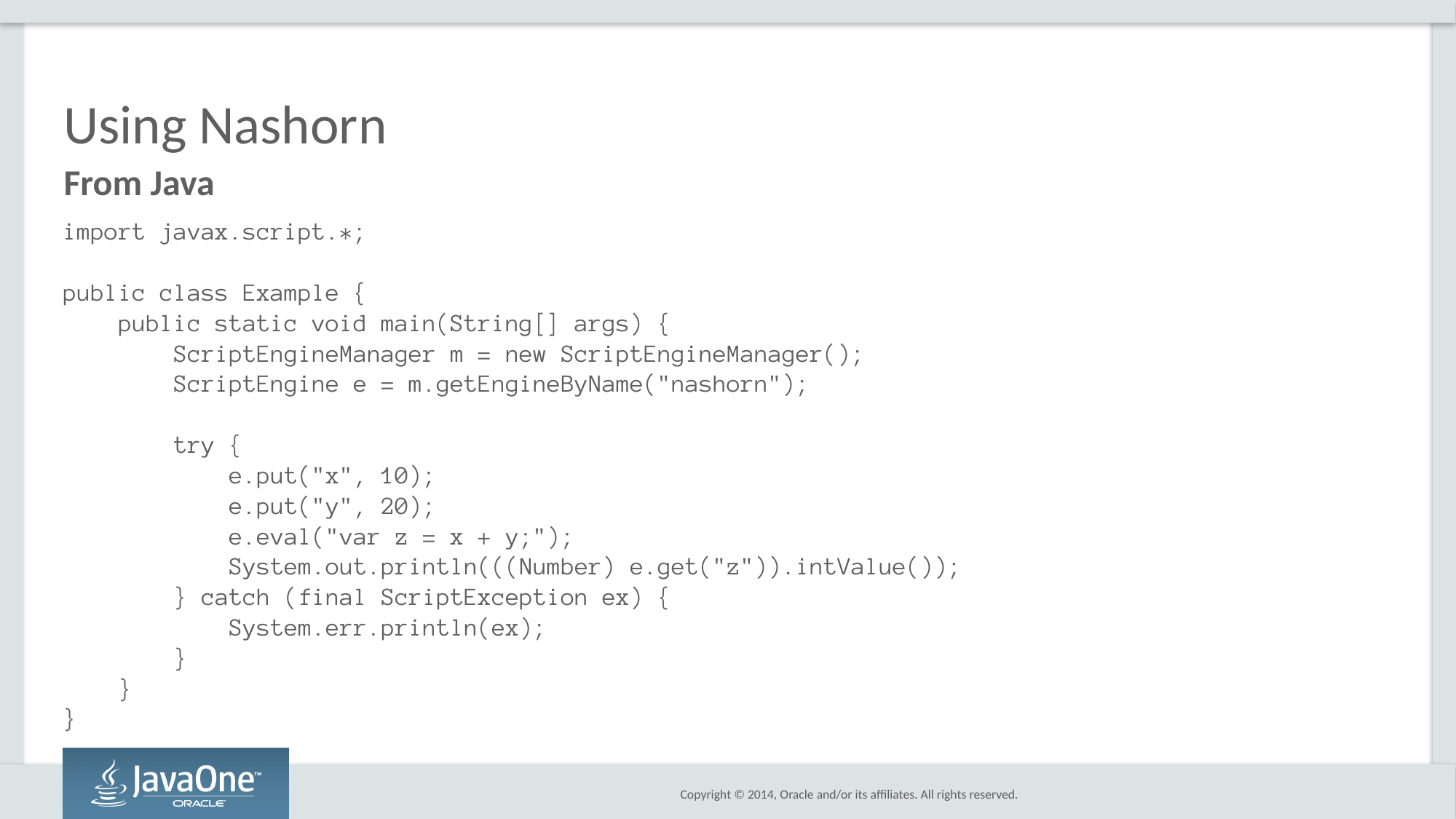

# Using Nashorn
From Java
import javax.script.*;

public class Example {
    public static void main(String[] args) {
        ScriptEngineManager m = new ScriptEngineManager();
        ScriptEngine e = m.getEngineByName("nashorn");

        try {
            e.put("x", 10);
            e.put("y", 20);
            e.eval("var z = x + y;");
            System.out.println(((Number) e.get("z")).intValue());
        } catch (final ScriptException ex) {
            System.err.println(ex);
        }
    }
}